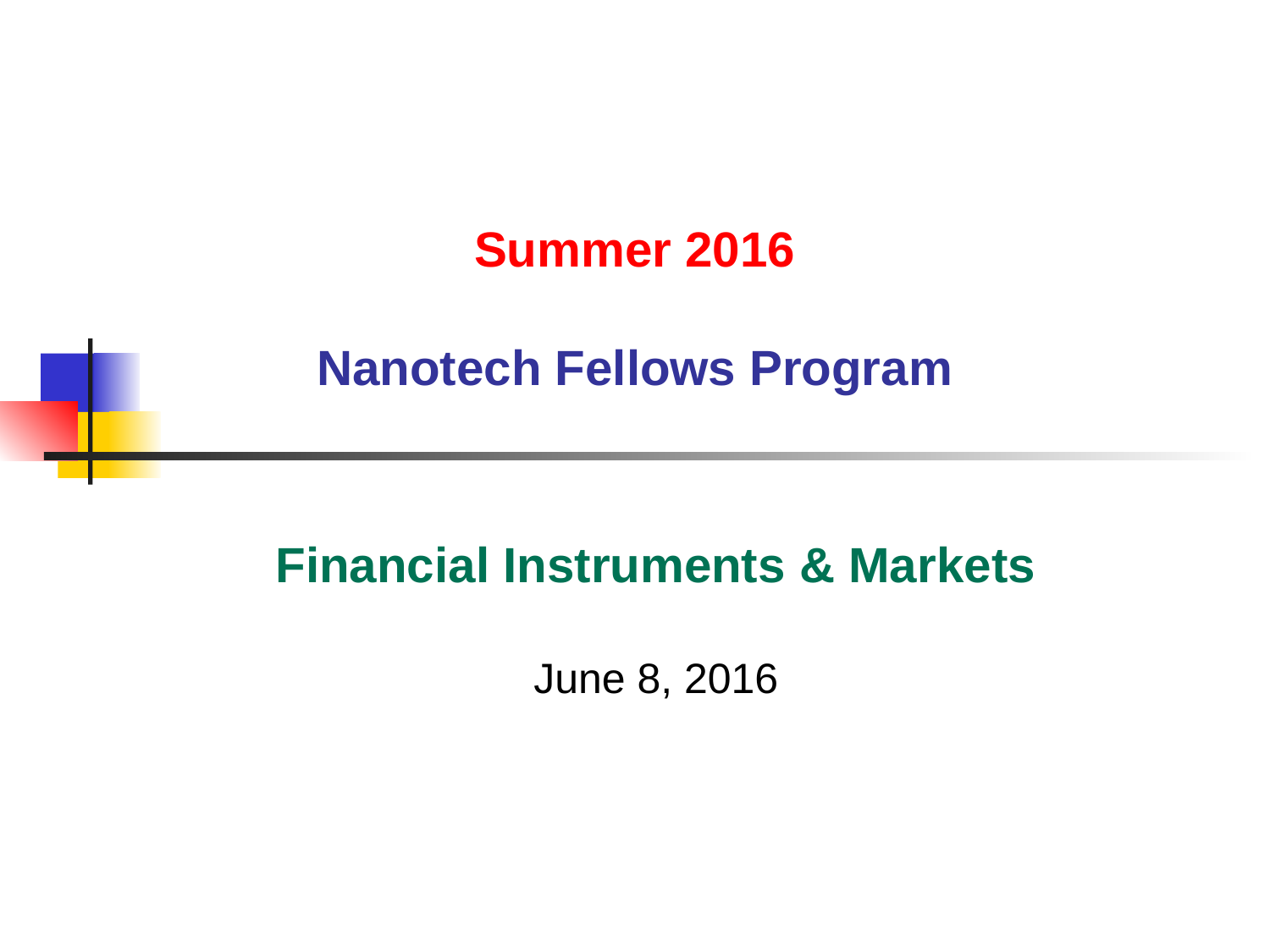

# Summer 2016 Nanotech Fellows Program
Financial Instruments & Markets

June 8, 2016